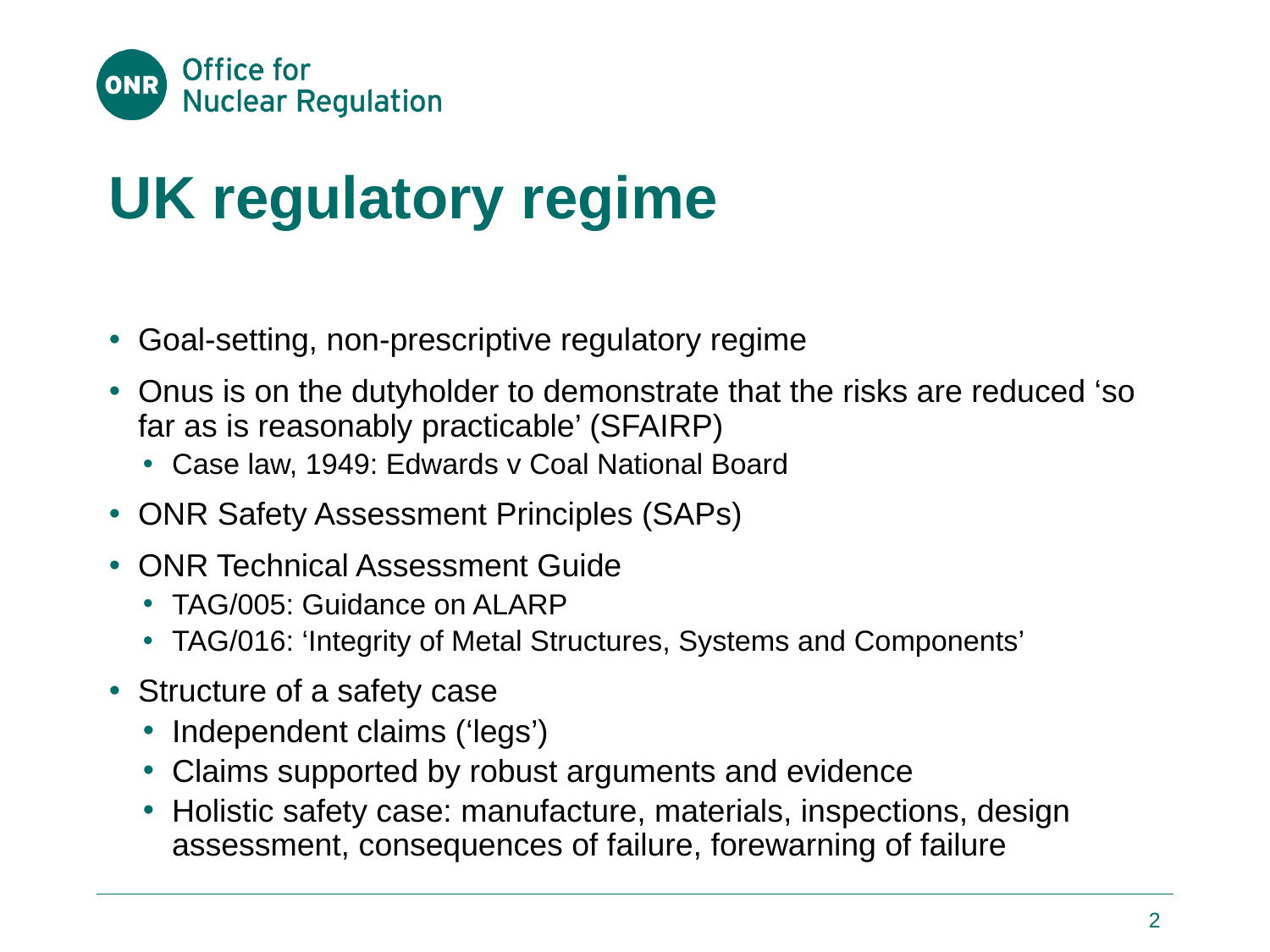

# UK regulatory regime
Goal-setting, non-prescriptive regulatory regime
Onus is on the dutyholder to demonstrate that the risks are reduced ‘so far as is reasonably practicable’ (SFAIRP)
Case law, 1949: Edwards v Coal National Board
ONR Safety Assessment Principles (SAPs)
ONR Technical Assessment Guide
TAG/005: Guidance on ALARP
TAG/016: ‘Integrity of Metal Structures, Systems and Components’
Structure of a safety case
Independent claims (‘legs’)
Claims supported by robust arguments and evidence
Holistic safety case: manufacture, materials, inspections, design assessment, consequences of failure, forewarning of failure

2